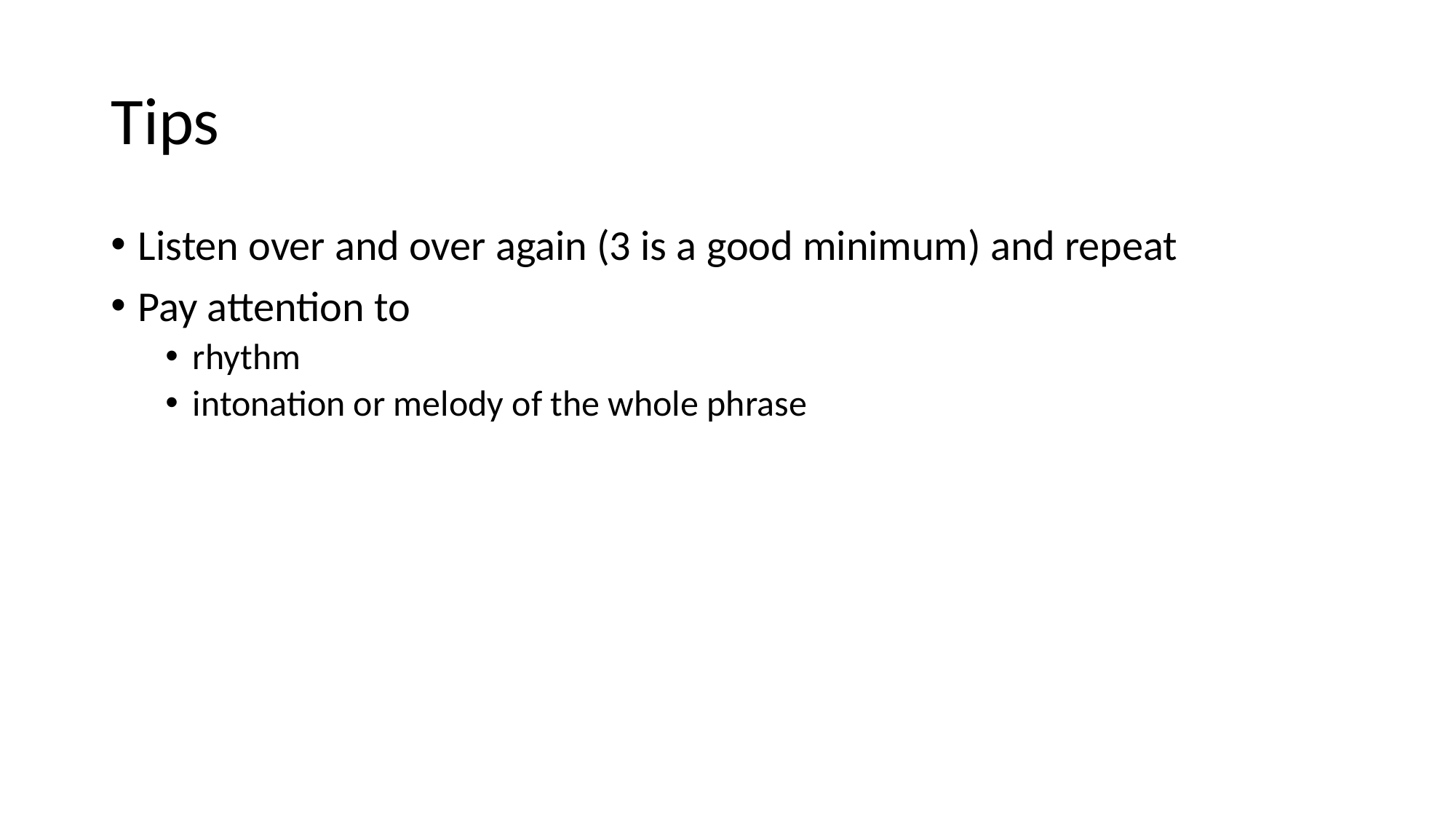

# Tips
Listen over and over again (3 is a good minimum) and repeat
Pay attention to
rhythm
intonation or melody of the whole phrase